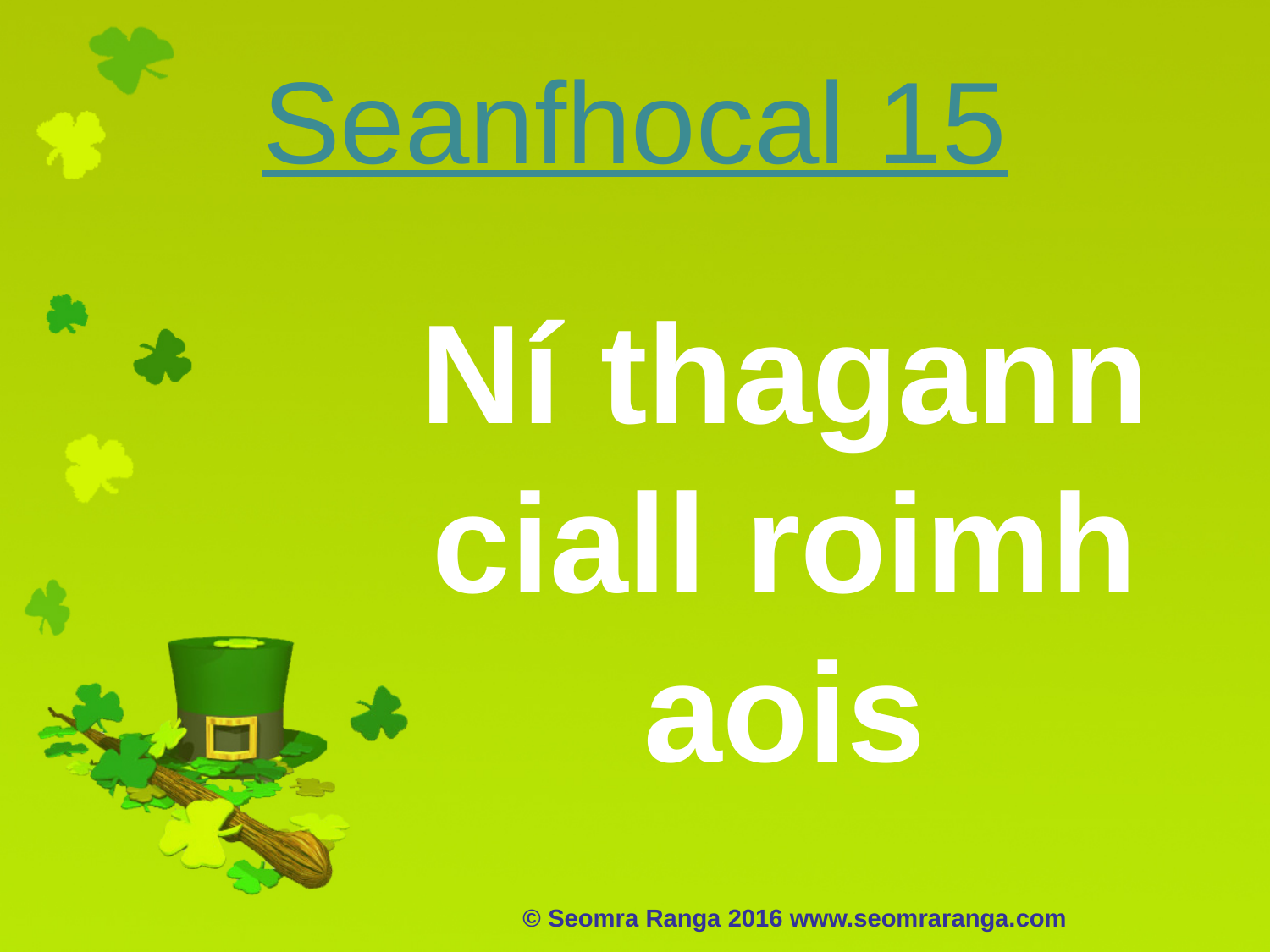

# Seanfhocal 15
Ní thagann ciall roimh aois
© Seomra Ranga 2016 www.seomraranga.com